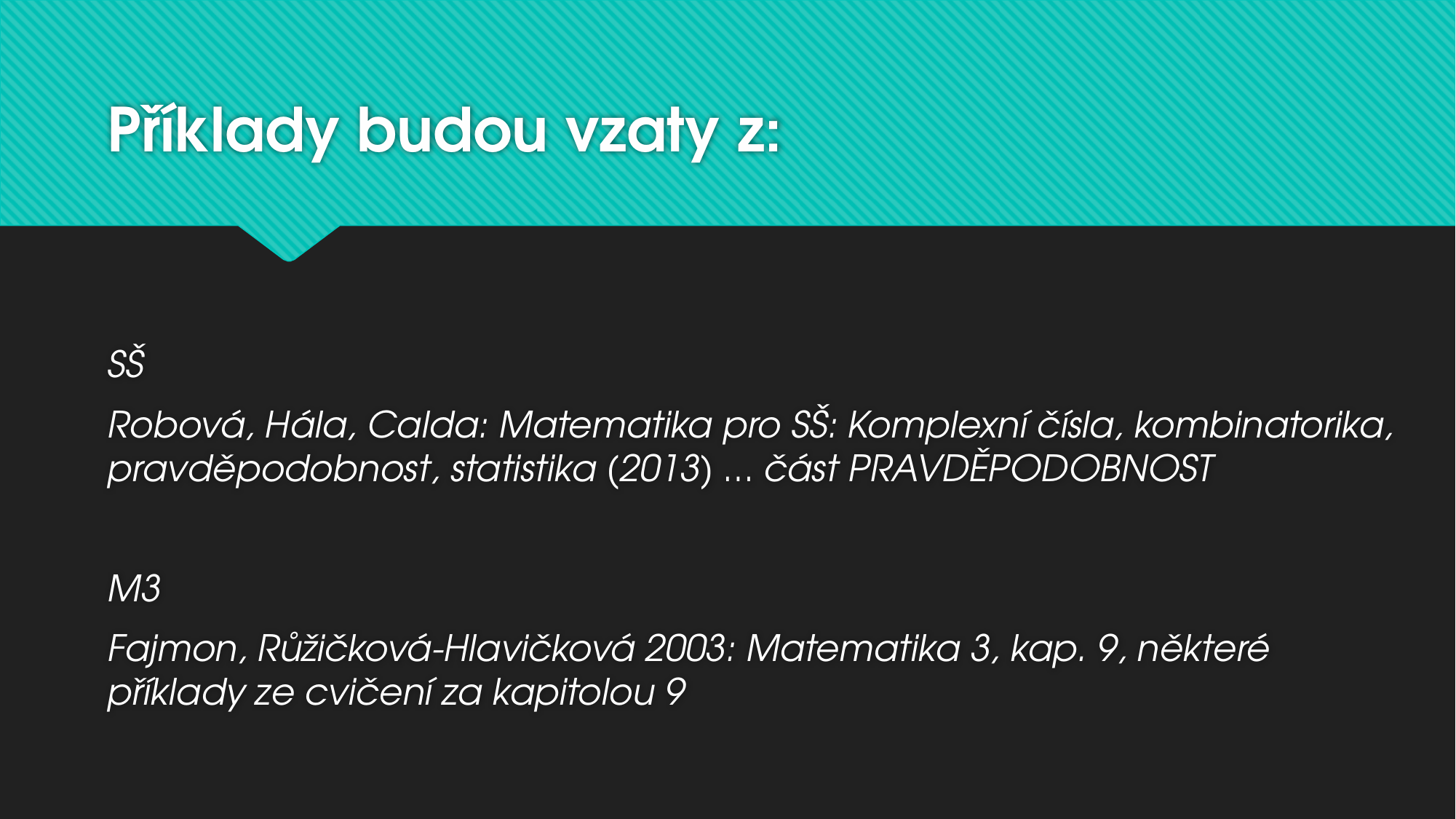

# Příklady budou vzaty z:
SŠ
Robová, Hála, Calda: Matematika pro SŠ: Komplexní čísla, kombinatorika, pravděpodobnost, statistika (2013) … část PRAVDĚPODOBNOST

M3
Fajmon, Růžičková-Hlavičková 2003: Matematika 3, kap. 9, některé příklady ze cvičení za kapitolou 9